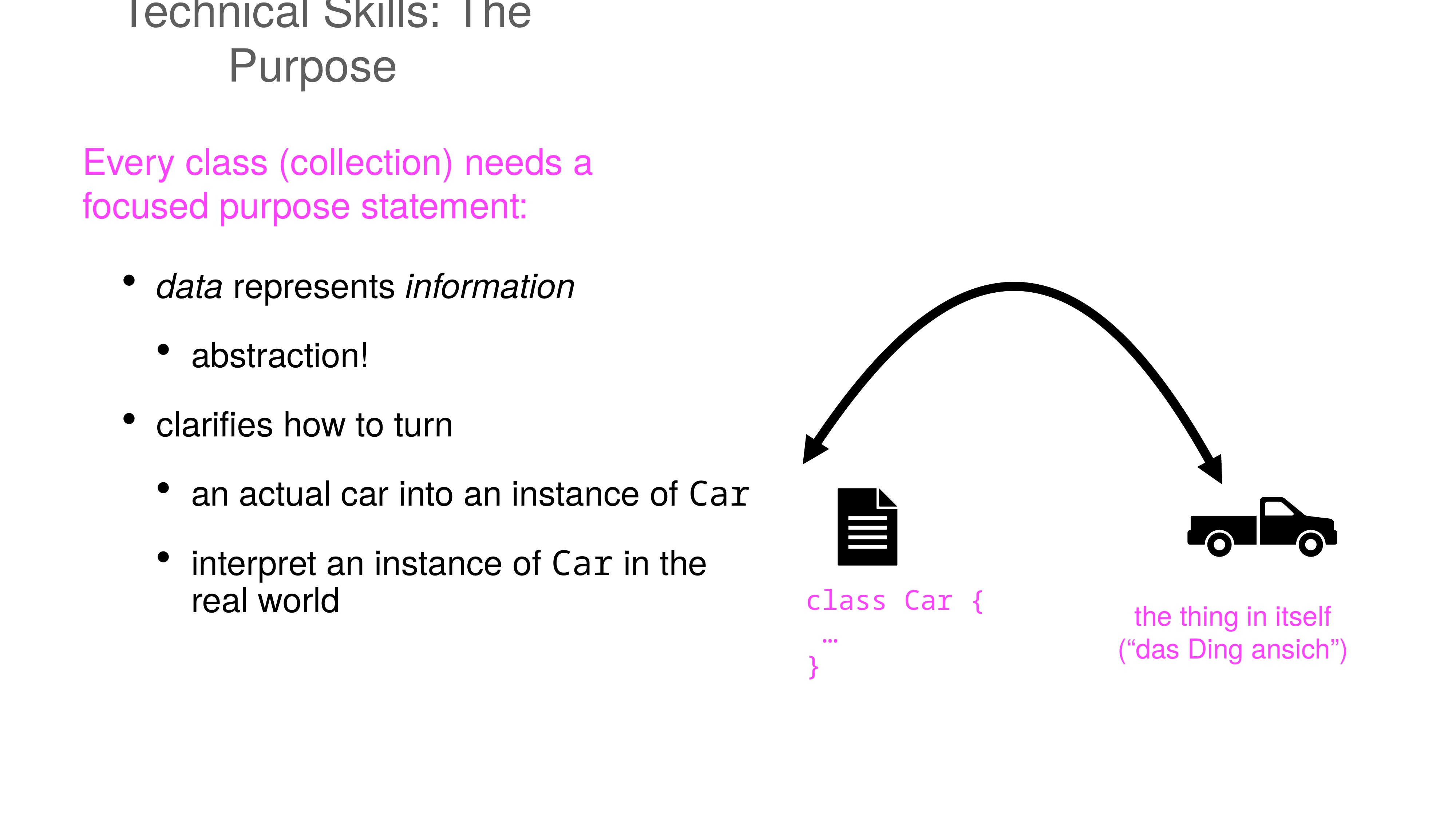

Technical Skills: The Purpose
Every class (collection) needs a
focused purpose statement:
data represents information
abstraction!
clarifies how to turn
an actual car into an instance of Car
interpret an instance of Car in the real world

class Car {
 …
}
the thing in itself
(“das Ding ansich”)